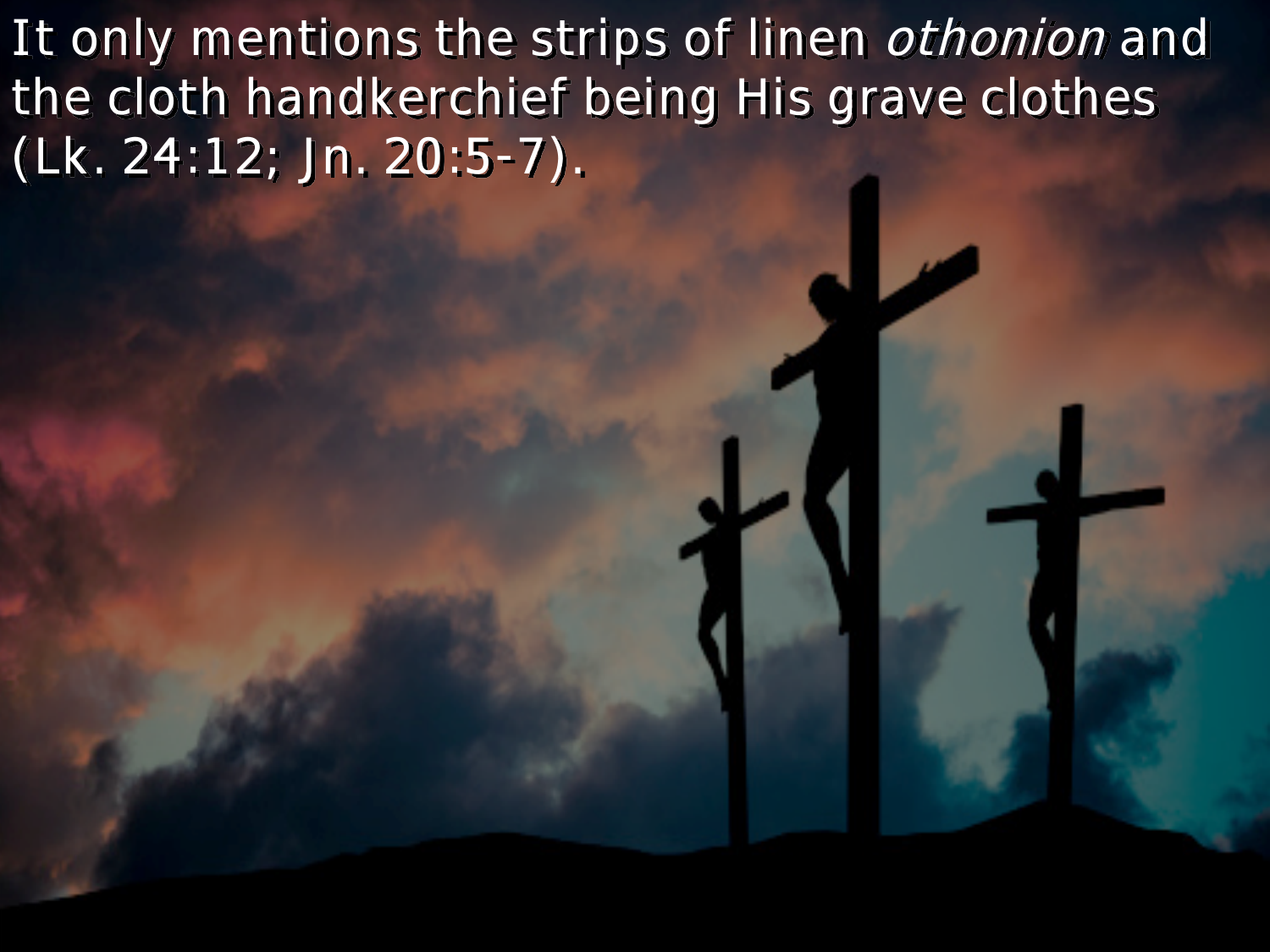

It only mentions the strips of linen othonion and the cloth handkerchief being His grave clothes (Lk. 24:12; Jn. 20:5-7).